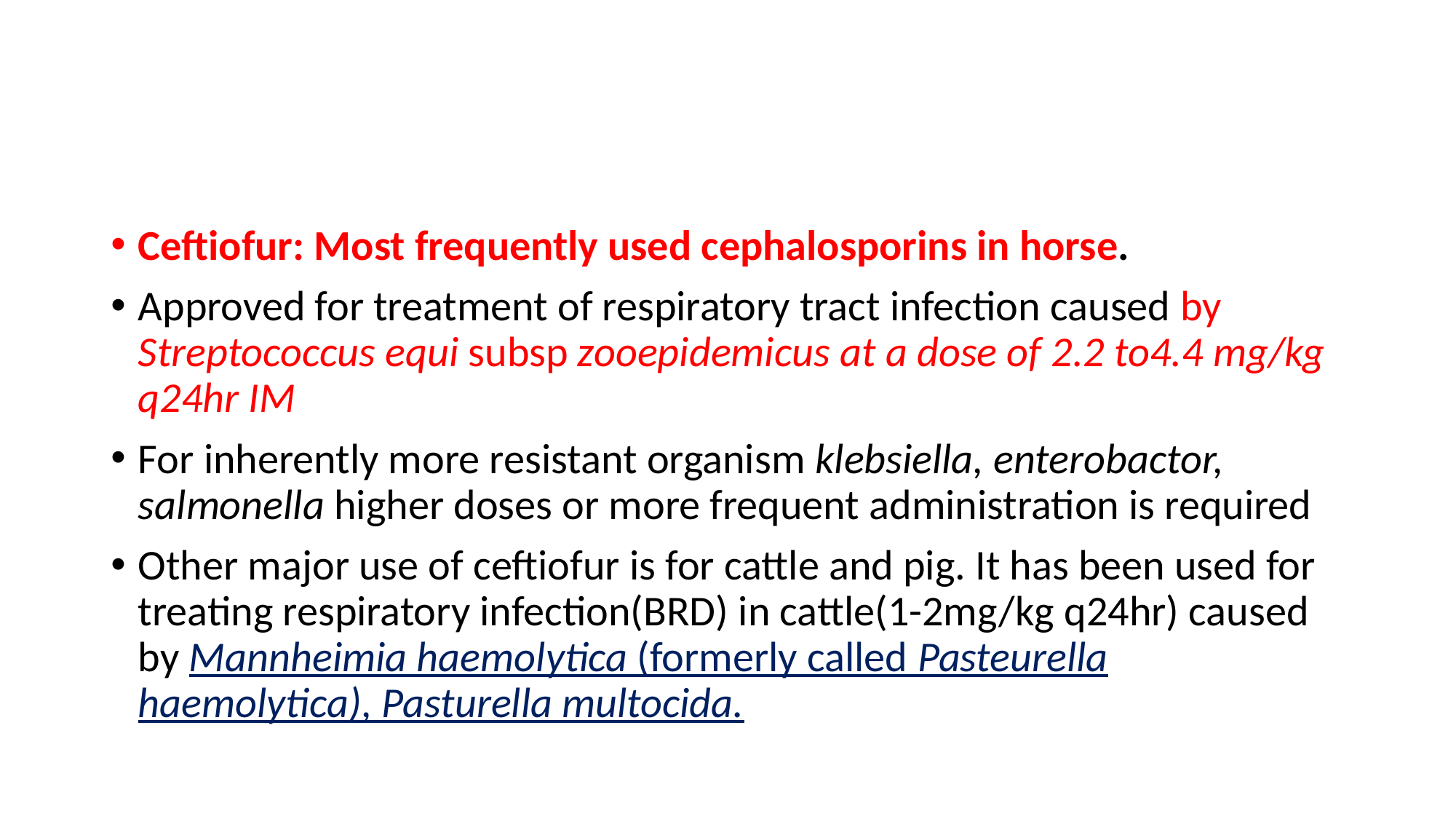

#
Ceftiofur: Most frequently used cephalosporins in horse.
Approved for treatment of respiratory tract infection caused by Streptococcus equi subsp zooepidemicus at a dose of 2.2 to4.4 mg/kg q24hr IM
For inherently more resistant organism klebsiella, enterobactor, salmonella higher doses or more frequent administration is required
Other major use of ceftiofur is for cattle and pig. It has been used for treating respiratory infection(BRD) in cattle(1-2mg/kg q24hr) caused by Mannheimia haemolytica (formerly called Pasteurella haemolytica), Pasturella multocida.